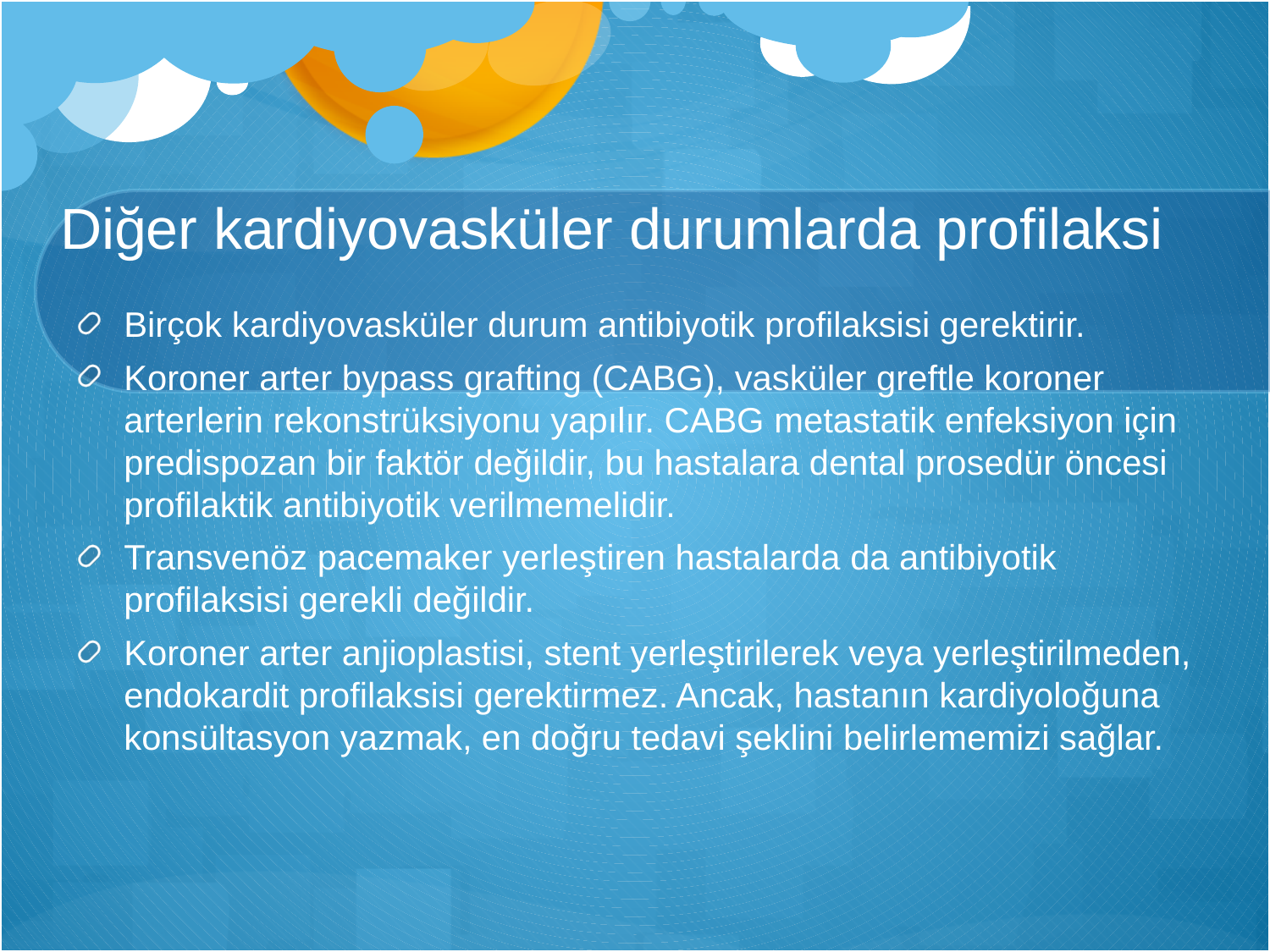

# Diğer kardiyovasküler durumlarda profilaksi
Birçok kardiyovasküler durum antibiyotik profilaksisi gerektirir.
Koroner arter bypass grafting (CABG), vasküler greftle koroner arterlerin rekonstrüksiyonu yapılır. CABG metastatik enfeksiyon için predispozan bir faktör değildir, bu hastalara dental prosedür öncesi profilaktik antibiyotik verilmemelidir.
Transvenöz pacemaker yerleştiren hastalarda da antibiyotik profilaksisi gerekli değildir.
Koroner arter anjioplastisi, stent yerleştirilerek veya yerleştirilmeden, endokardit profilaksisi gerektirmez. Ancak, hastanın kardiyoloğuna konsültasyon yazmak, en doğru tedavi şeklini belirlememizi sağlar.